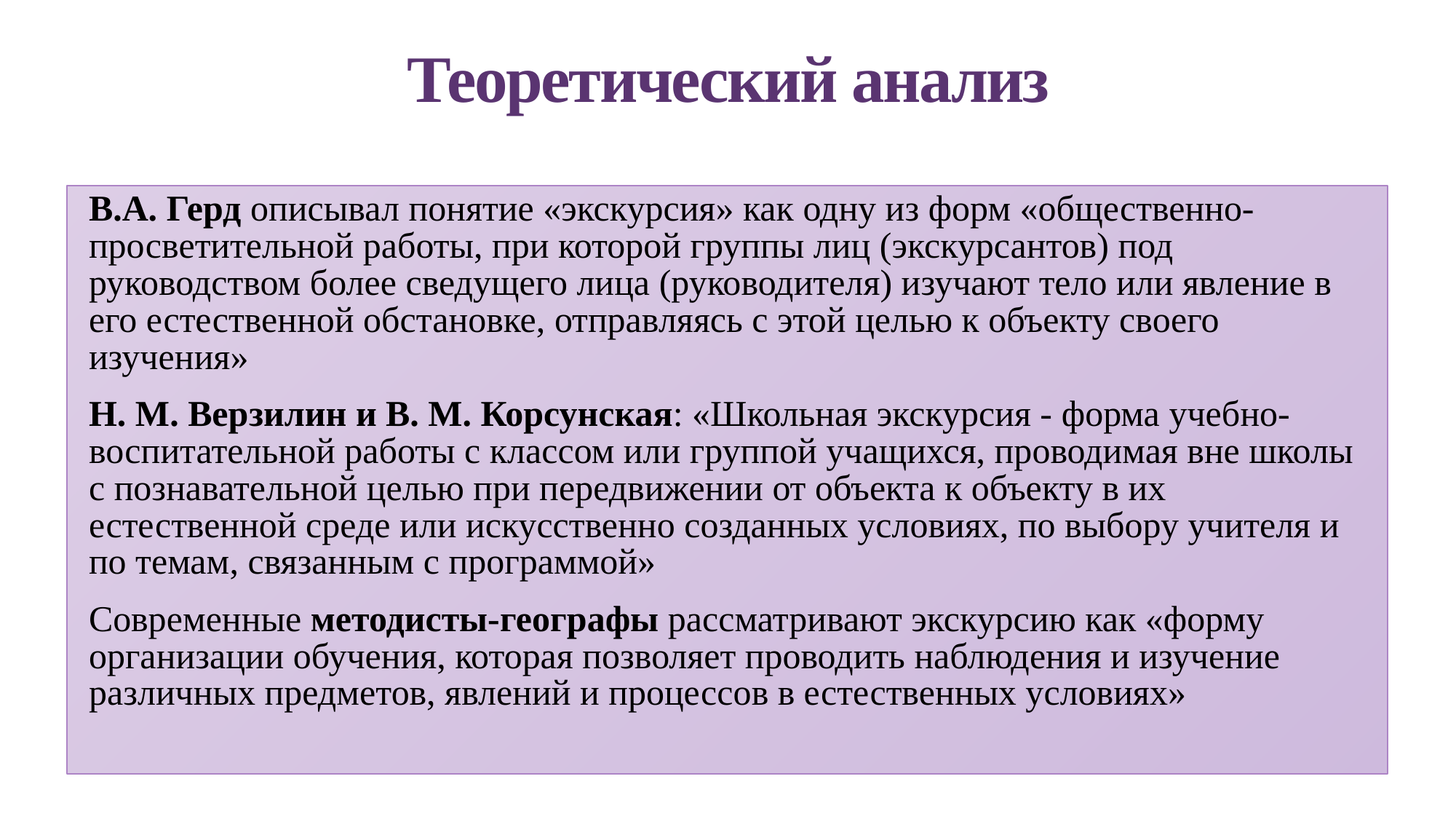

# Теоретический анализ
В.А. Герд описывал понятие «экскурсия» как одну из форм «общественно-просветительной работы, при которой группы лиц (экскурсантов) под руководством более сведущего лица (руководителя) изучают тело или явление в его естественной обстановке, отправляясь с этой целью к объекту своего изучения»
Н. М. Верзилин и В. М. Корсунская: «Школьная экскурсия - форма учебно-воспитательной работы с классом или группой учащихся, проводимая вне школы с познавательной целью при передвижении от объекта к объекту в их естественной среде или искусственно созданных условиях, по выбору учителя и по темам, связанным с программой»
Современные методисты-географы рассматривают экскурсию как «форму организации обучения, которая позволяет проводить наблюдения и изучение различных предметов, явлений и процессов в естественных условиях»